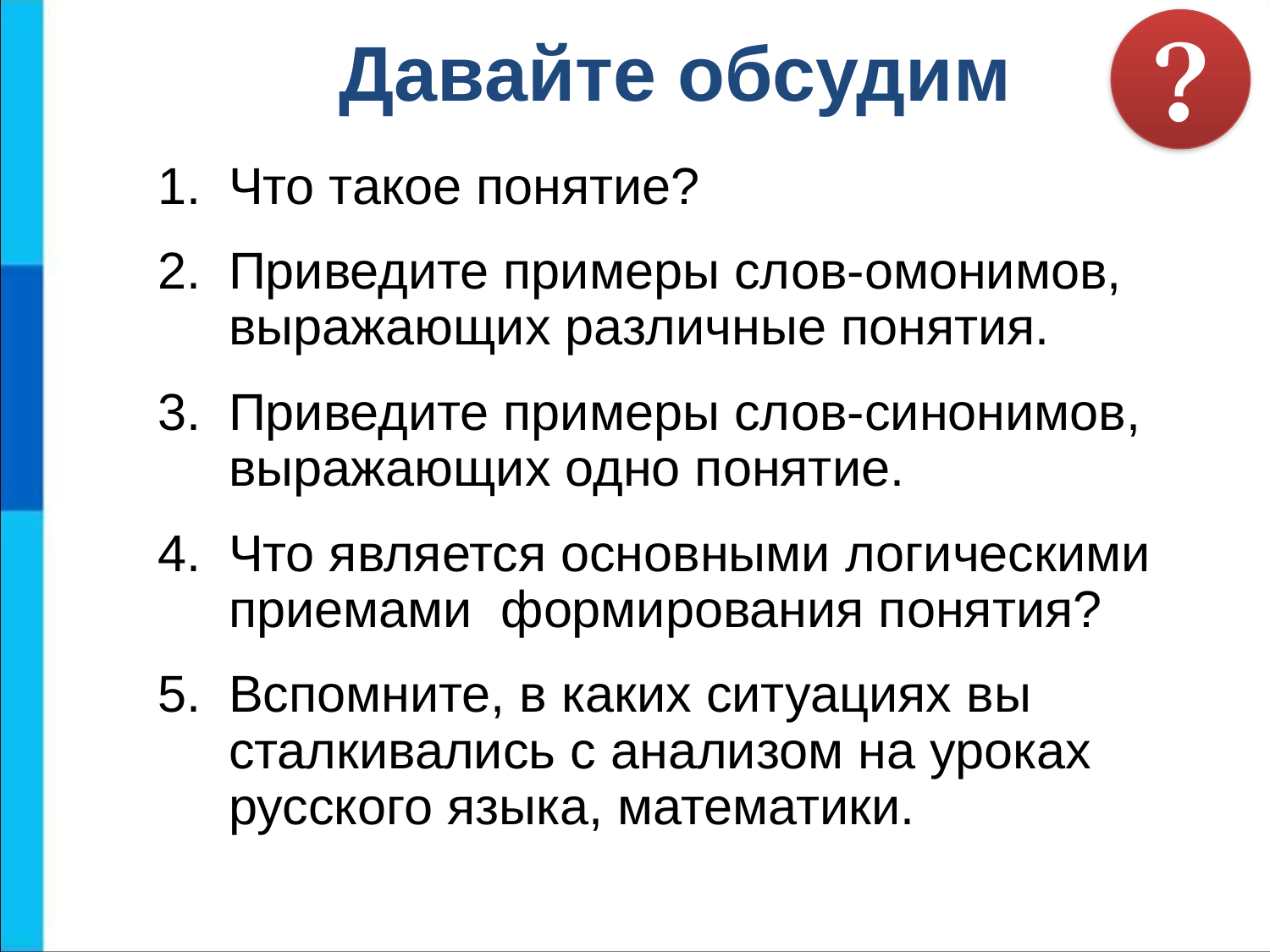

?
# Давайте обсудим
Что такое понятие?
Приведите примеры слов-омонимов, выражающих различные понятия.
Приведите примеры слов-синонимов, выражающих одно понятие.
Что является основными логическими приемами  формирования понятия?
Вспомните, в каких ситуациях вы сталкивались с анализом на уроках русского языка, математики.